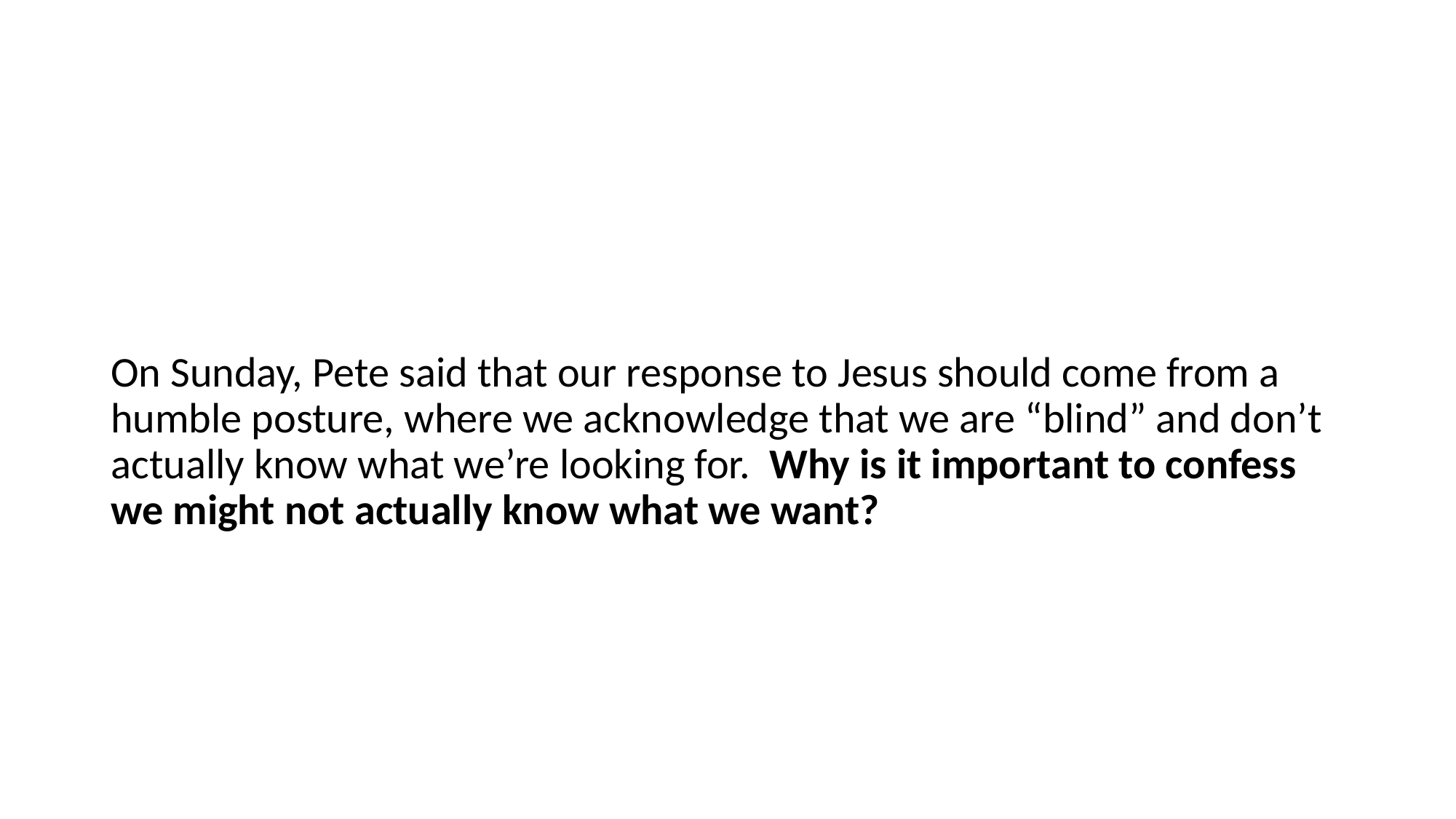

On Sunday, Pete said that our response to Jesus should come from a humble posture, where we acknowledge that we are “blind” and don’t actually know what we’re looking for.  Why is it important to confess we might not actually know what we want?